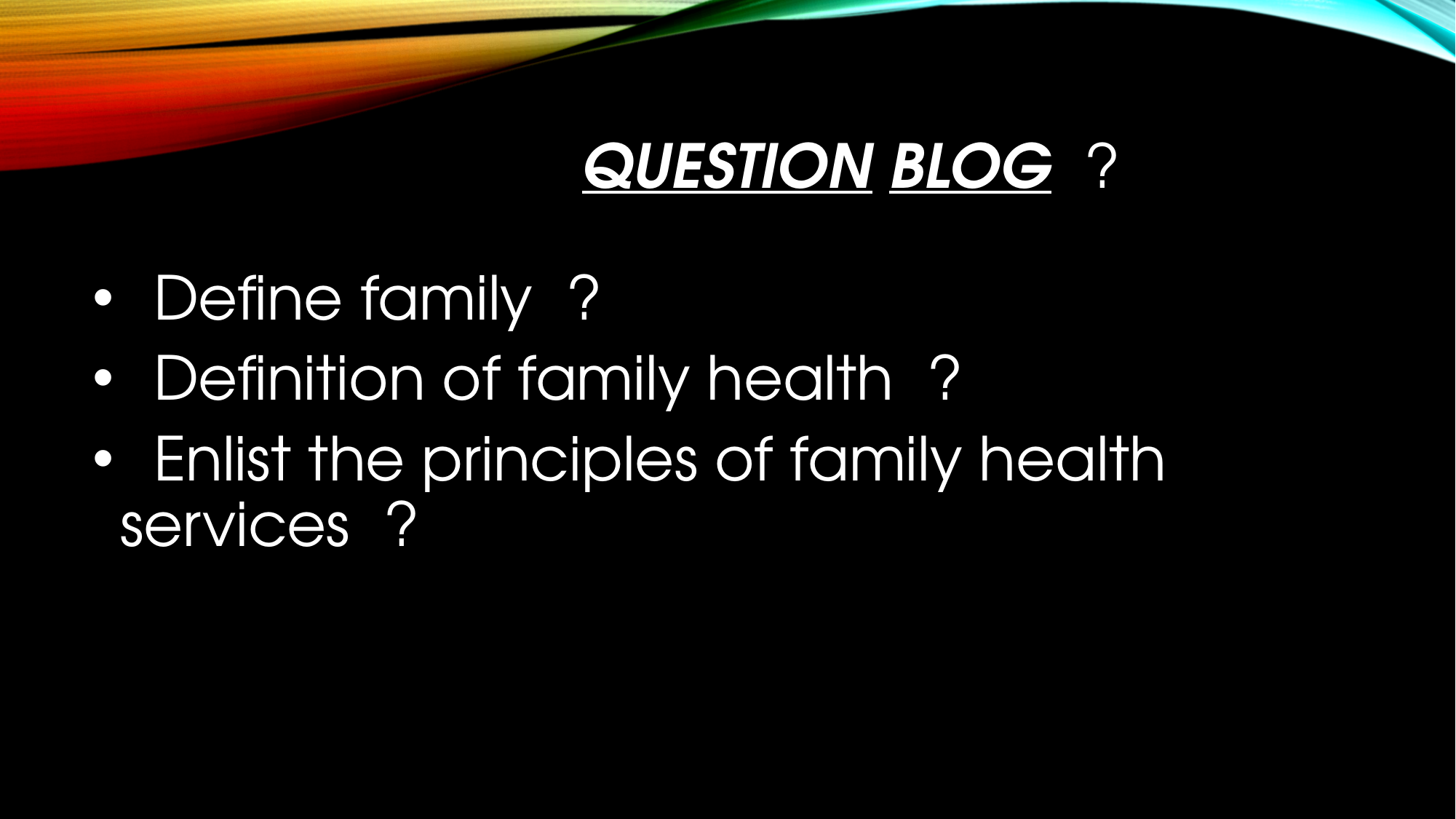

# Question blog  ?
  Define family  ?
  Definition of family health  ?
  Enlist the principles of family health  services  ?